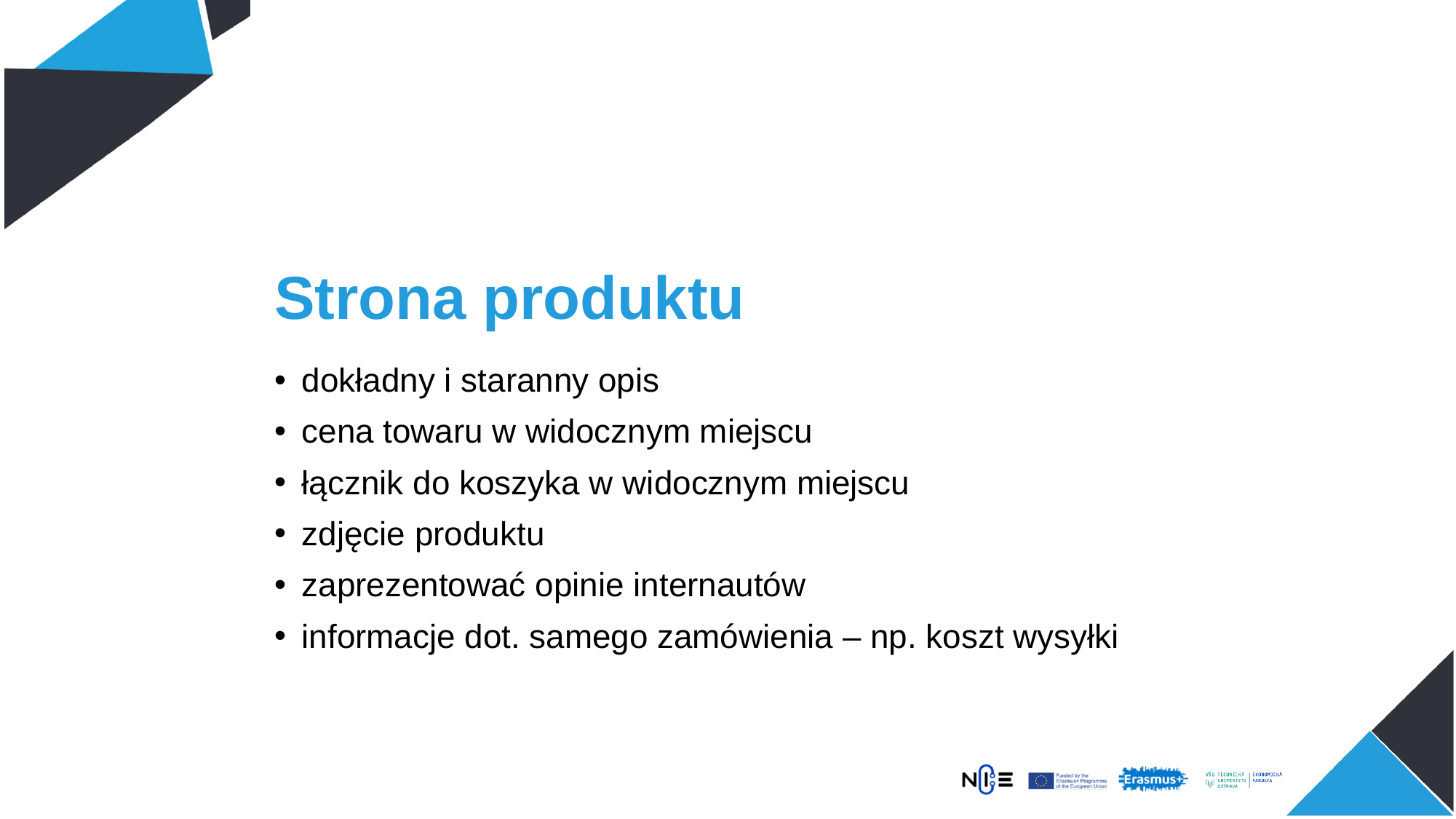

# Strona produktu
dokładny i staranny opis
cena towaru w widocznym miejscu
łącznik do koszyka w widocznym miejscu
zdjęcie produktu
zaprezentować opinie internautów
informacje dot. samego zamówienia – np. koszt wysyłki